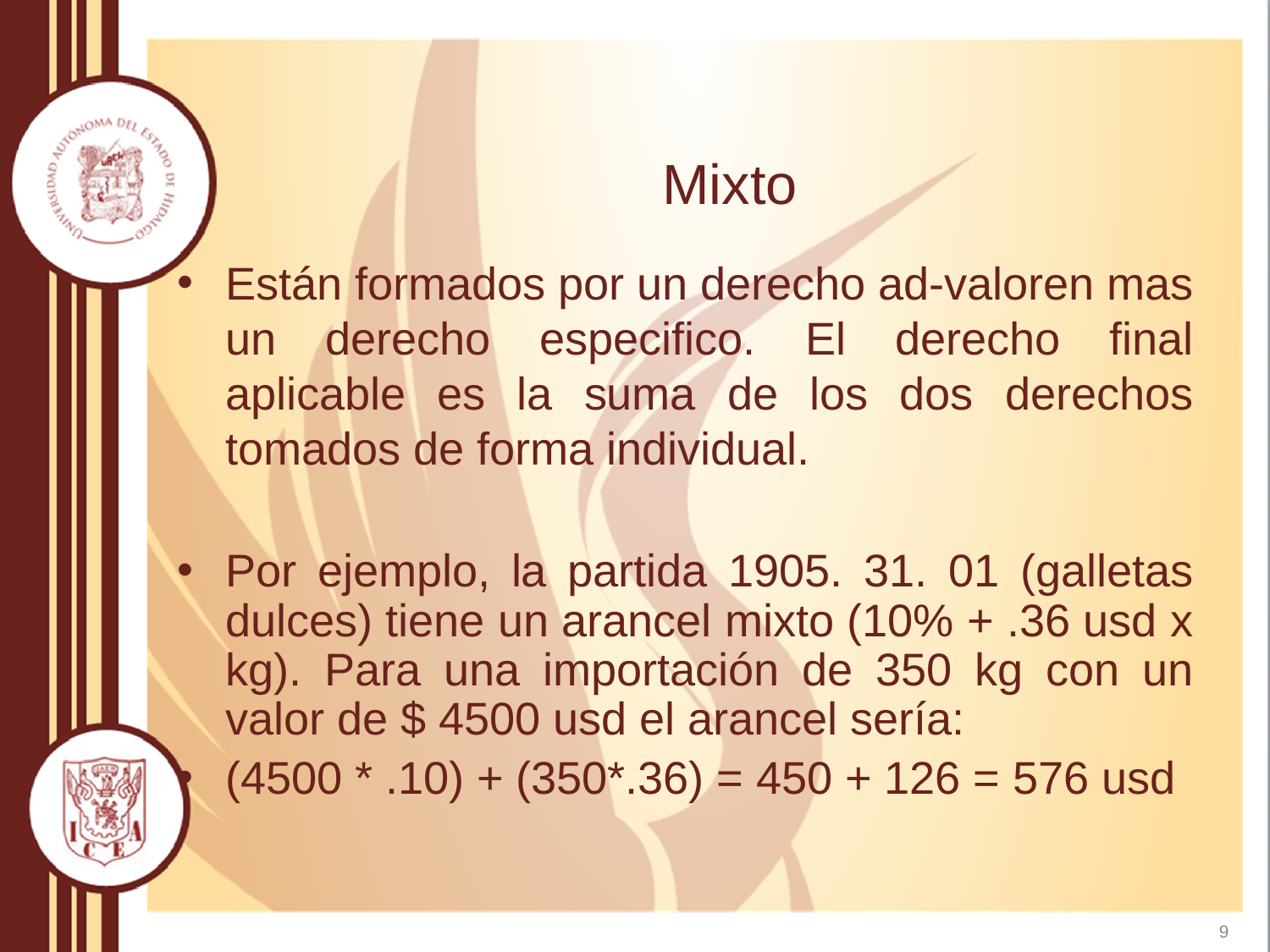

# Mixto
Están formados por un derecho ad-valoren mas un derecho especifico. El derecho final aplicable es la suma de los dos derechos tomados de forma individual.

Por ejemplo, la partida 1905. 31. 01 (galletas dulces) tiene un arancel mixto (10% + .36 usd x kg). Para una importación de 350 kg con un valor de $ 4500 usd el arancel sería:
(4500 * .10) + (350*.36) = 450 + 126 = 576 usd

9